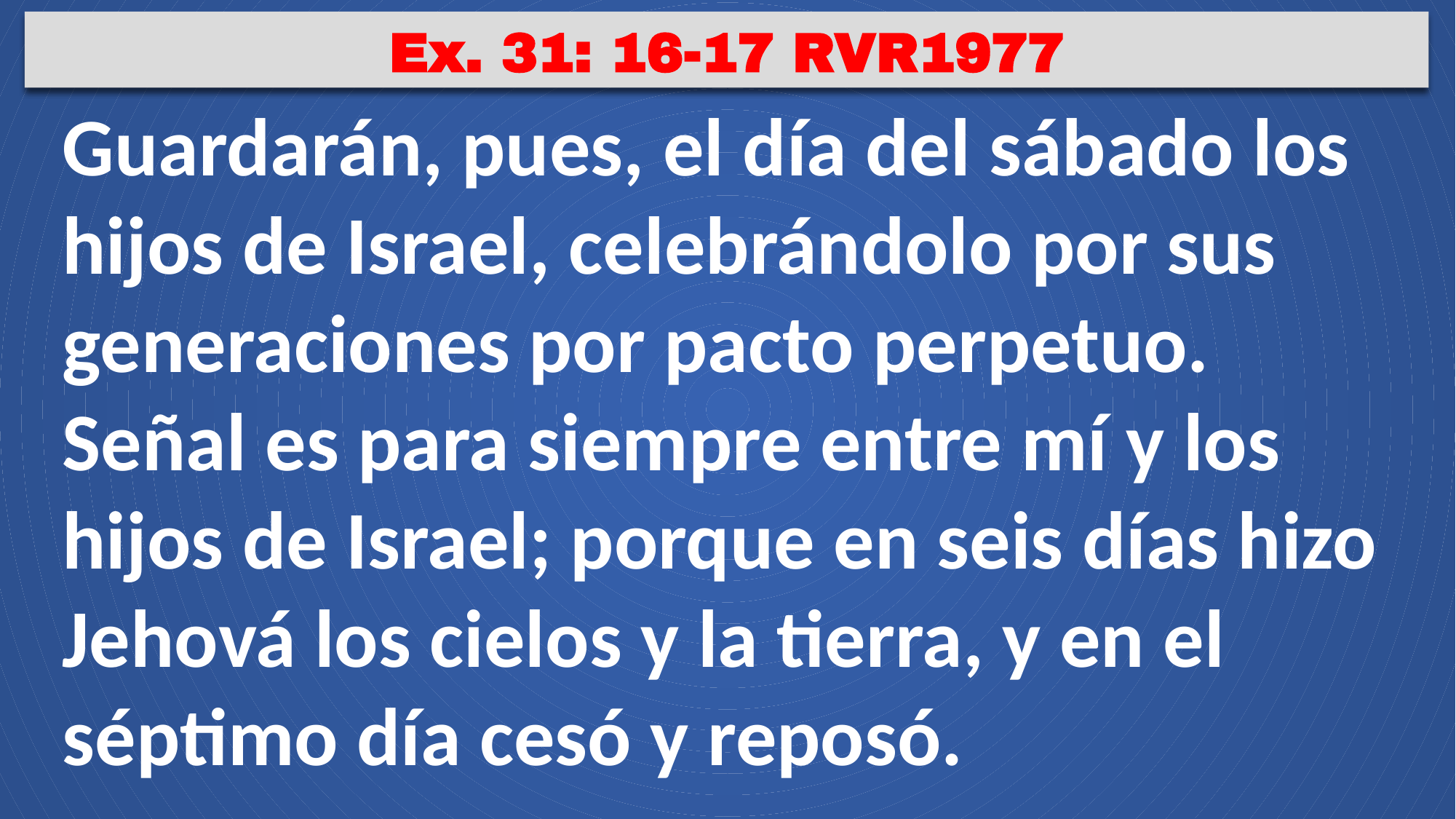

Ex. 31: 16-17 RVR1977
Guardarán, pues, el día del sábado los hijos de Israel, celebrándolo por sus generaciones por pacto perpetuo. Señal es para siempre entre mí y los hijos de Israel; porque en seis días hizo Jehová los cielos y la tierra, y en el séptimo día cesó y reposó.